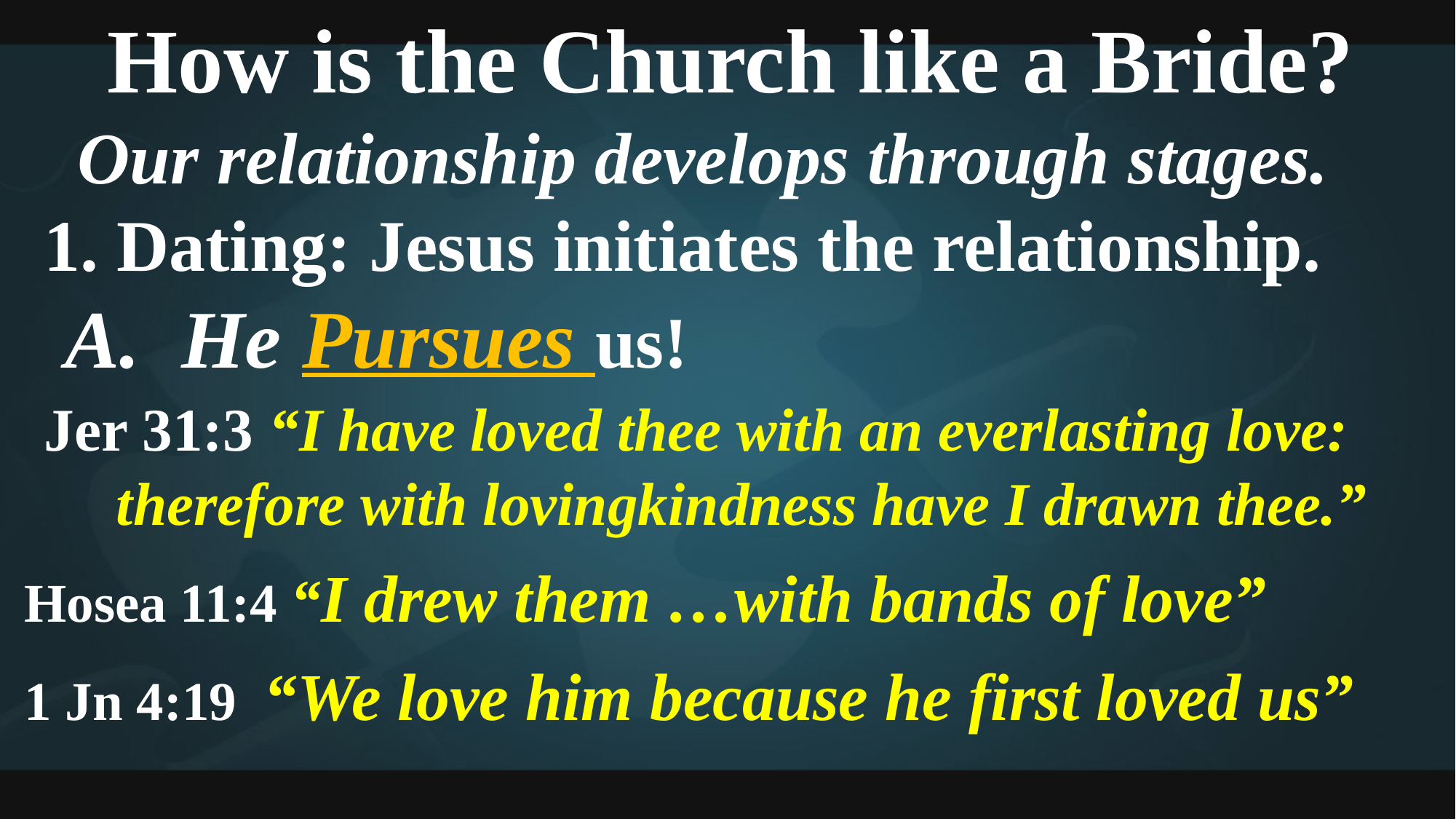

How is the Church like a Bride?
    Our relationship develops through stages.
  1. Dating: Jesus initiates the relationship.
   A.  He Pursues us!
  Jer 31:3 “I have loved thee with an everlasting love:
       therefore with lovingkindness have I drawn thee.”
 Hosea 11:4 “I drew them …with bands of love”
 1 Jn 4:19  “We love him because he first loved us”